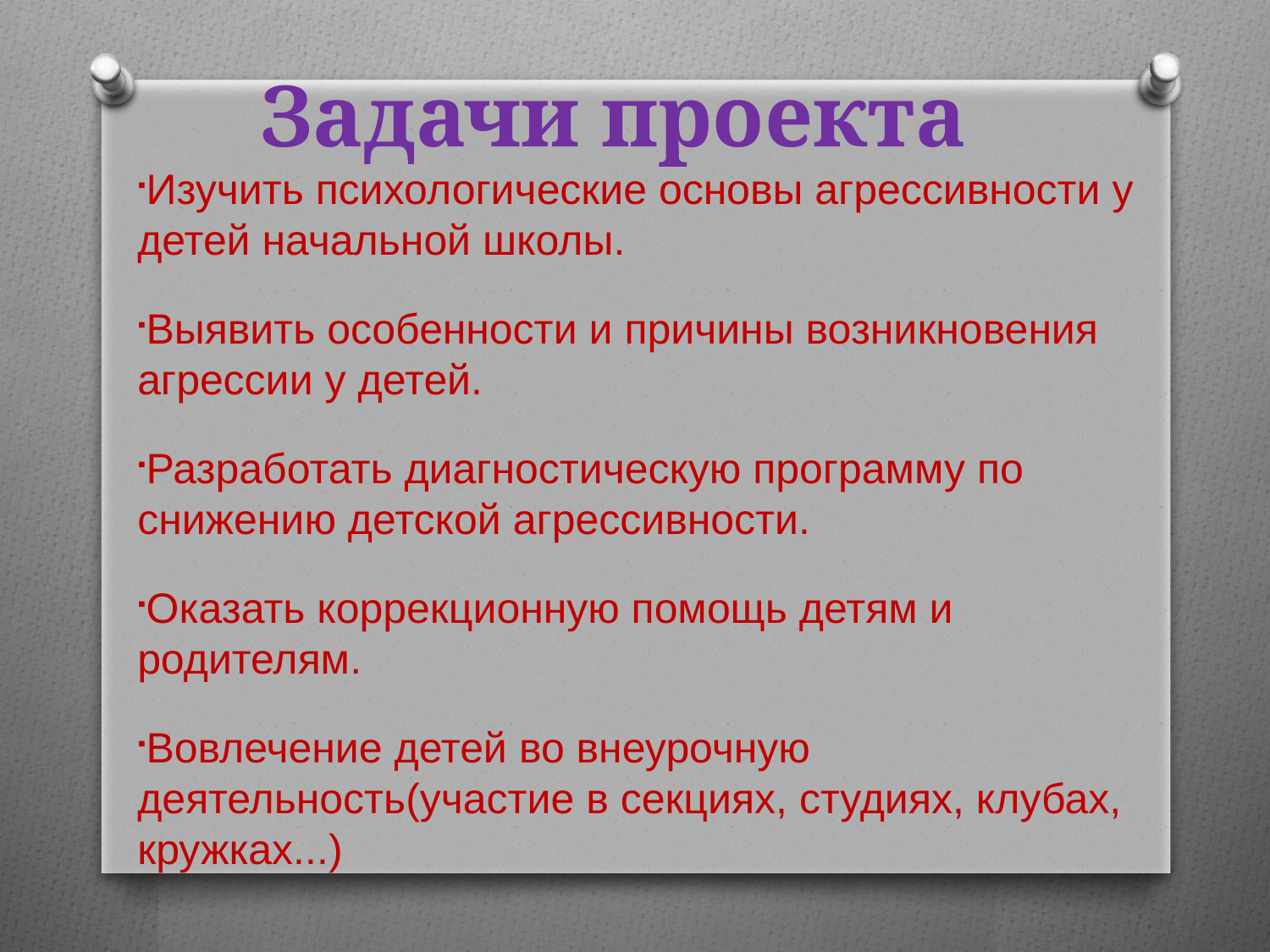

Задачи проекта
Изучить психологические основы агрессивности у детей начальной школы.

Выявить особенности и причины возникновения агрессии у детей.

Разработать диагностическую программу по снижению детской агрессивности.

Оказать коррекционную помощь детям и родителям.

Вовлечение детей во внеурочную деятельность(участие в секциях, студиях, клубах, кружках...)